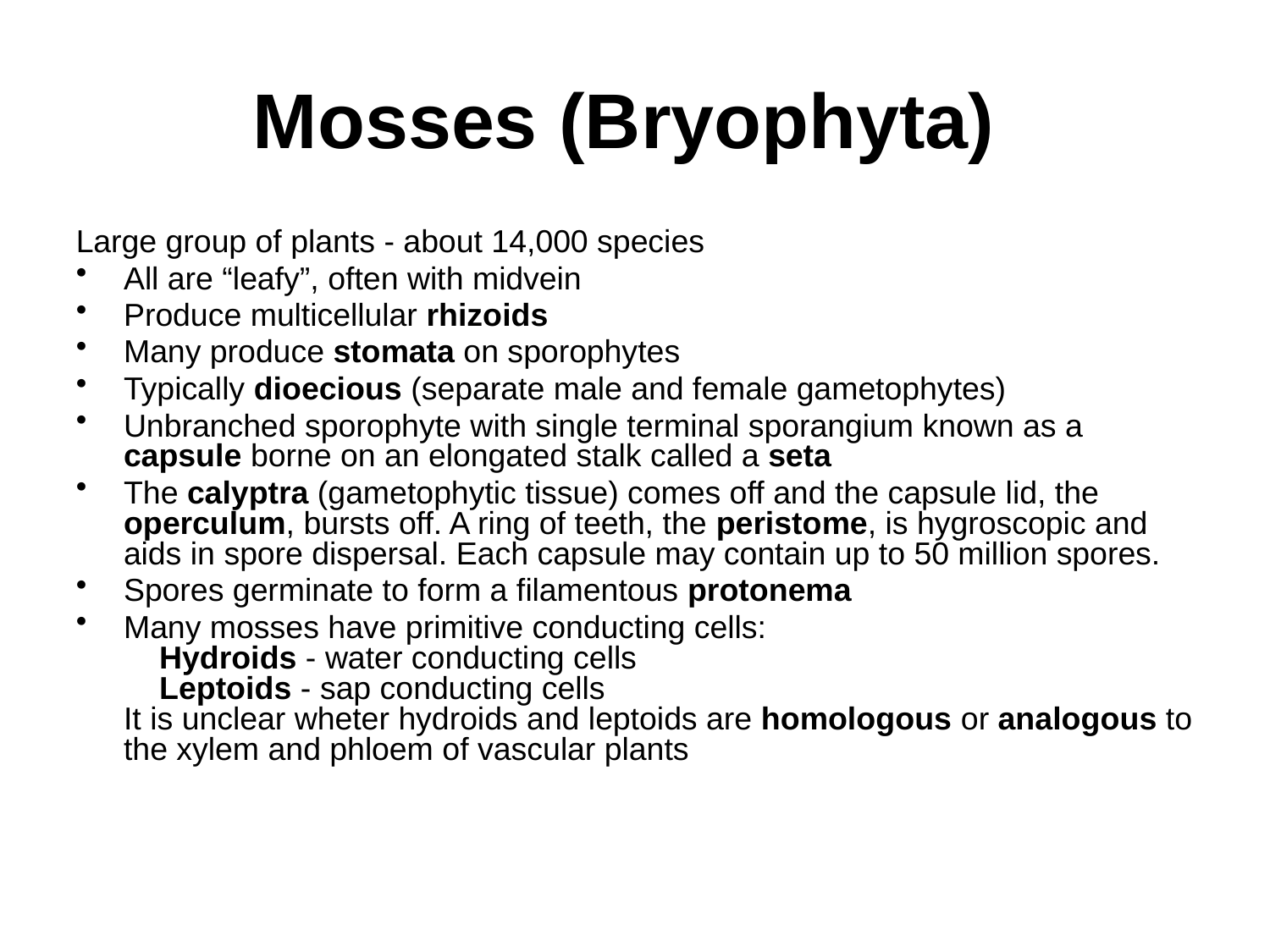

# Mosses (Bryophyta)
Large group of plants - about 14,000 species
All are “leafy”, often with midvein
Produce multicellular rhizoids
Many produce stomata on sporophytes
Typically dioecious (separate male and female gametophytes)
Unbranched sporophyte with single terminal sporangium known as a capsule borne on an elongated stalk called a seta
The calyptra (gametophytic tissue) comes off and the capsule lid, the operculum, bursts off. A ring of teeth, the peristome, is hygroscopic and aids in spore dispersal. Each capsule may contain up to 50 million spores.
Spores germinate to form a filamentous protonema
Many mosses have primitive conducting cells:
    Hydroids - water conducting cells
    Leptoids - sap conducting cells
It is unclear wheter hydroids and leptoids are homologous or analogous to the xylem and phloem of vascular plants